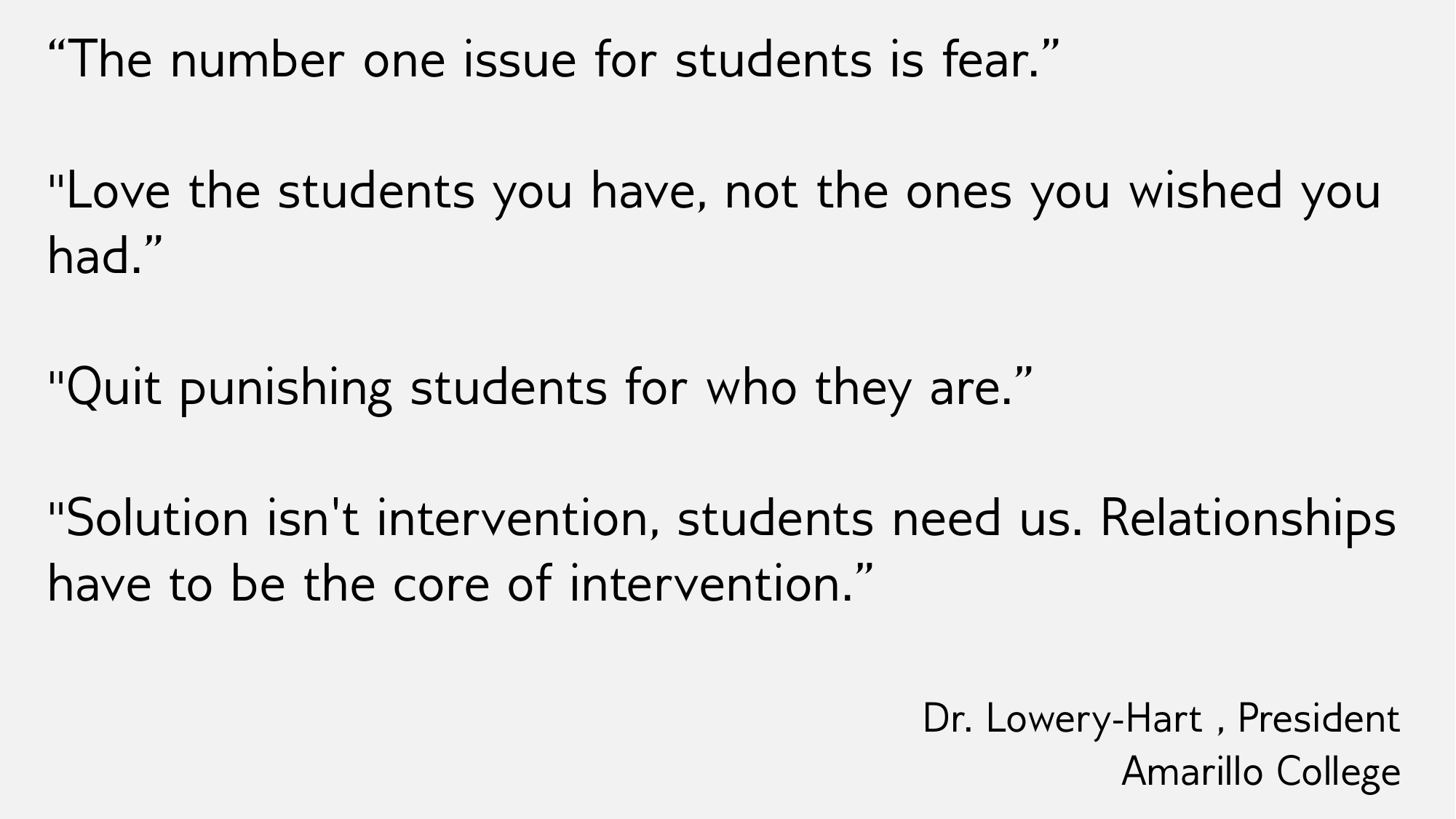

“The number one issue for students is fear.”

"Love the students you have, not the ones you wished you had.”

"Quit punishing students for who they are.”

"Solution isn't intervention, students need us. Relationships have to be the core of intervention.”

		Dr. Lowery-Hart , President
Amarillo College